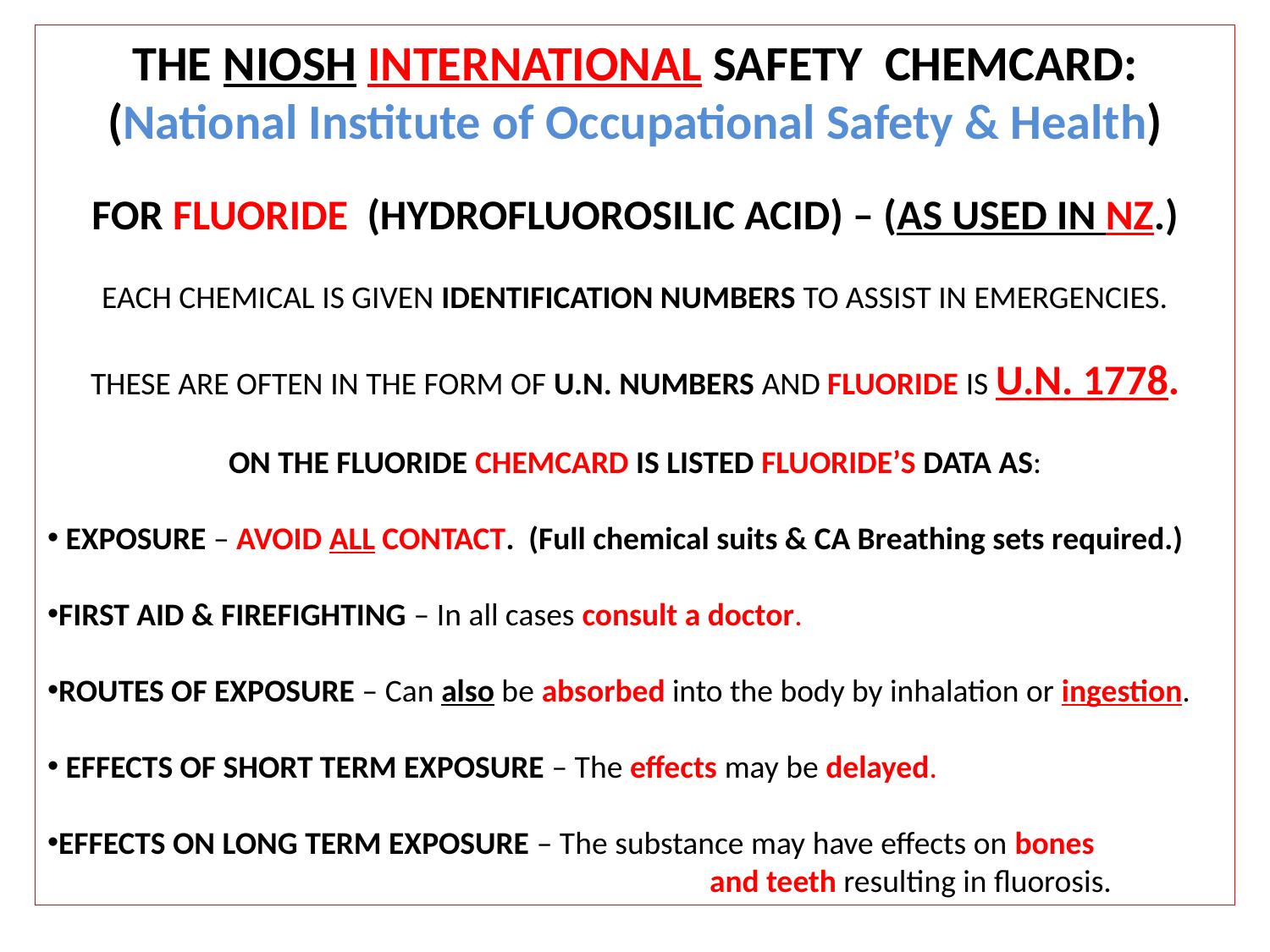

THE NIOSH INTERNATIONAL SAFETY  CHEMCARD:
(National Institute of Occupational Safety & Health)

FOR FLUORIDE  (HYDROFLUOROSILIC ACID) – (AS USED IN NZ.)

EACH CHEMICAL IS GIVEN IDENTIFICATION NUMBERS TO ASSIST IN EMERGENCIES.

THESE ARE OFTEN IN THE FORM OF U.N. NUMBERS AND FLUORIDE IS U.N. 1778.

ON THE FLUORIDE CHEMCARD IS LISTED FLUORIDE’S DATA AS:

 EXPOSURE – AVOID ALL CONTACT.  (Full chemical suits & CA Breathing sets required.)

FIRST AID & FIREFIGHTING – In all cases consult a doctor.

ROUTES OF EXPOSURE – Can also be absorbed into the body by inhalation or ingestion.

 EFFECTS OF SHORT TERM EXPOSURE – The effects may be delayed.

EFFECTS ON LONG TERM EXPOSURE – The substance may have effects on bones
                                                                                            and teeth resulting in fluorosis.